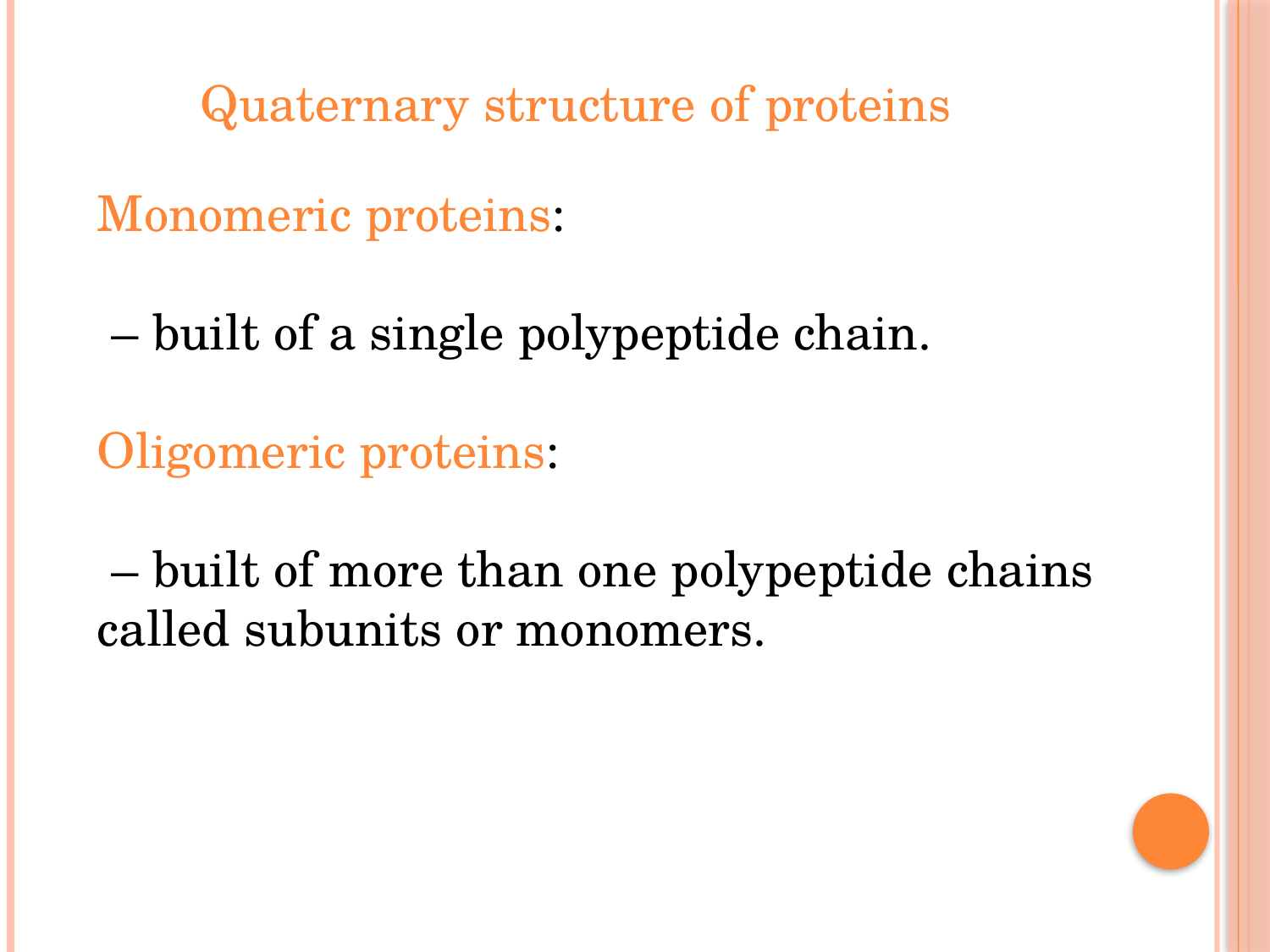

Quaternary structure of proteins
Monomeric proteins:

 – built of a single polypeptide chain.

Oligomeric proteins:

 – built of more than one polypeptide chains called subunits or monomers.